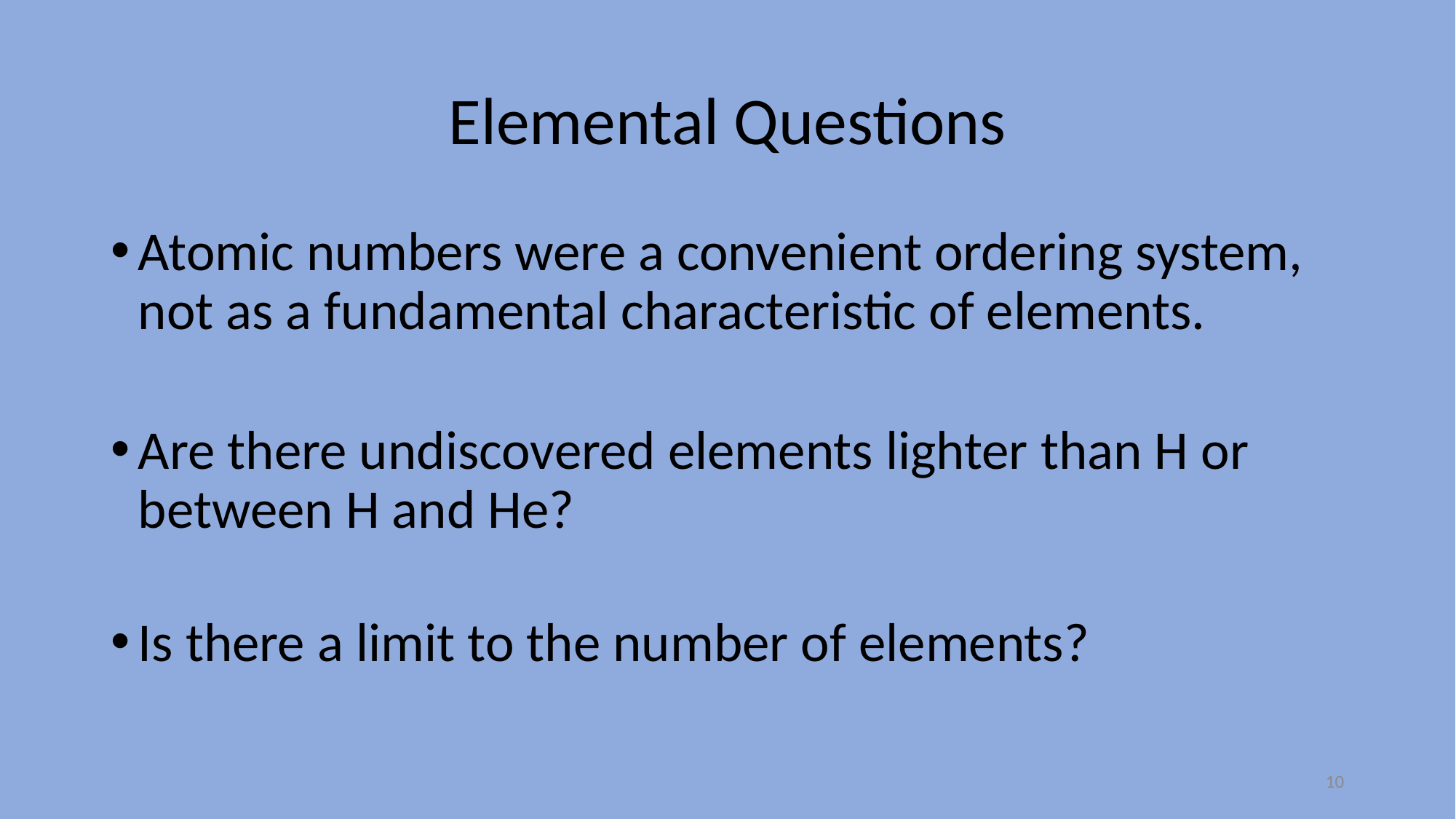

# Elemental Questions
Atomic numbers were a convenient ordering system,
not as a fundamental characteristic of elements.
Are there undiscovered elements lighter than H or between H and He?
Is there a limit to the number of elements?
10